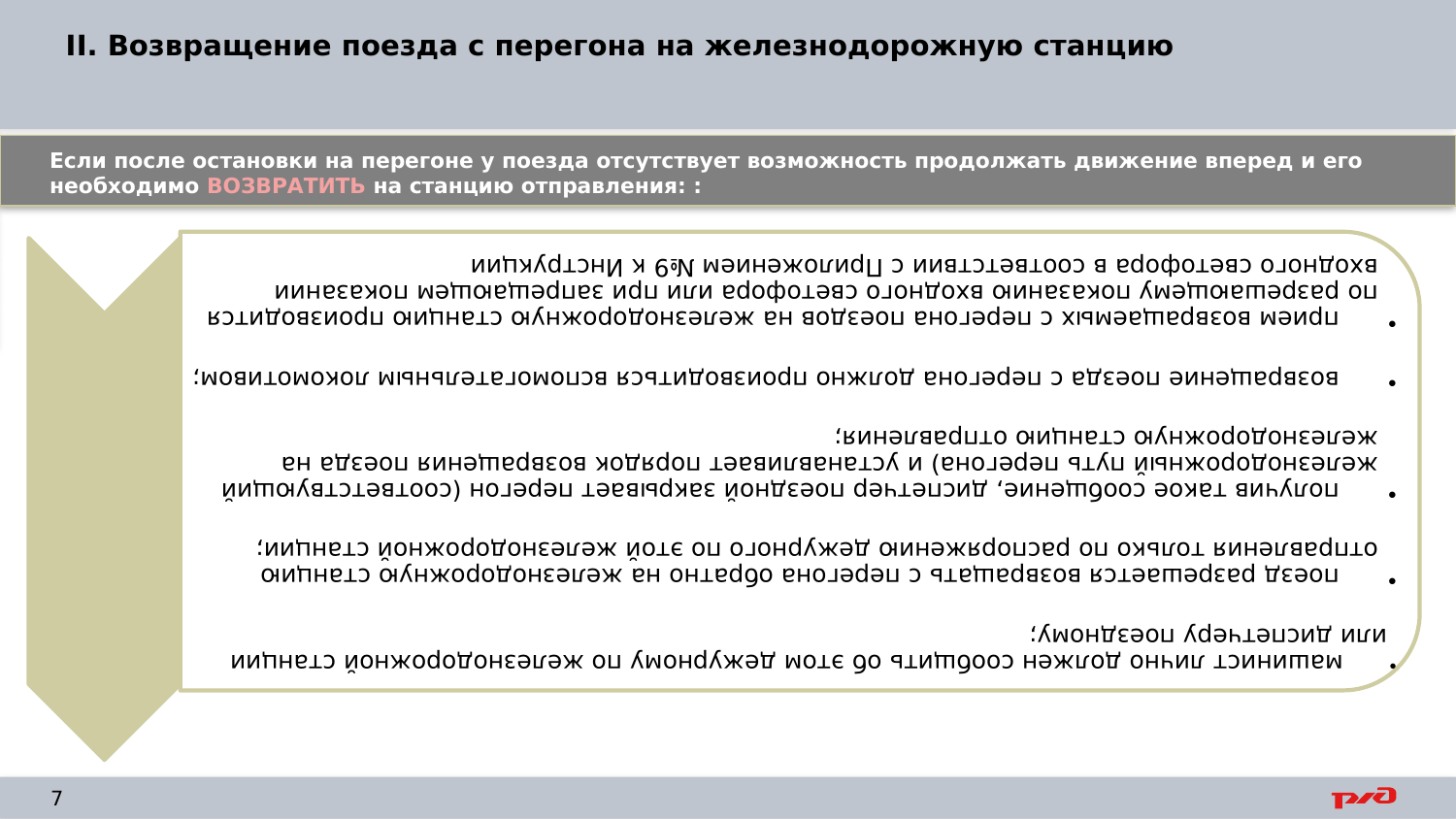

# II. Возвращение поезда с перегона на железнодорожную станцию

Если после остановки на перегоне у поезда отсутствует возможность продолжать движение вперед и его необходимо ВОЗВРАТИТЬ на станцию отправления: :

       машинист лично должен сообщить об этом дежурному по железнодорожной станции или диспетчеру поездному;

     поезд разрешается возвращать с перегона обратно на железнодорожную станцию отправления только по распоряжению дежурного по этой железнодорожной станции;

     получив такое сообщение, диспетчер поездной закрывает перегон (соответствующий железнодорожный путь перегона) и устанавливает порядок возвращения поезда на железнодорожную станцию отправления;

     возвращение поезда с перегона должно производиться вспомогательным локомотивом;

     прием возвращаемых с перегона поездов на железнодорожную станцию производится по разрешающему показанию входного светофора или при запрещающем показании входного светофора в соответствии с Приложением №9 к Инструкции

7